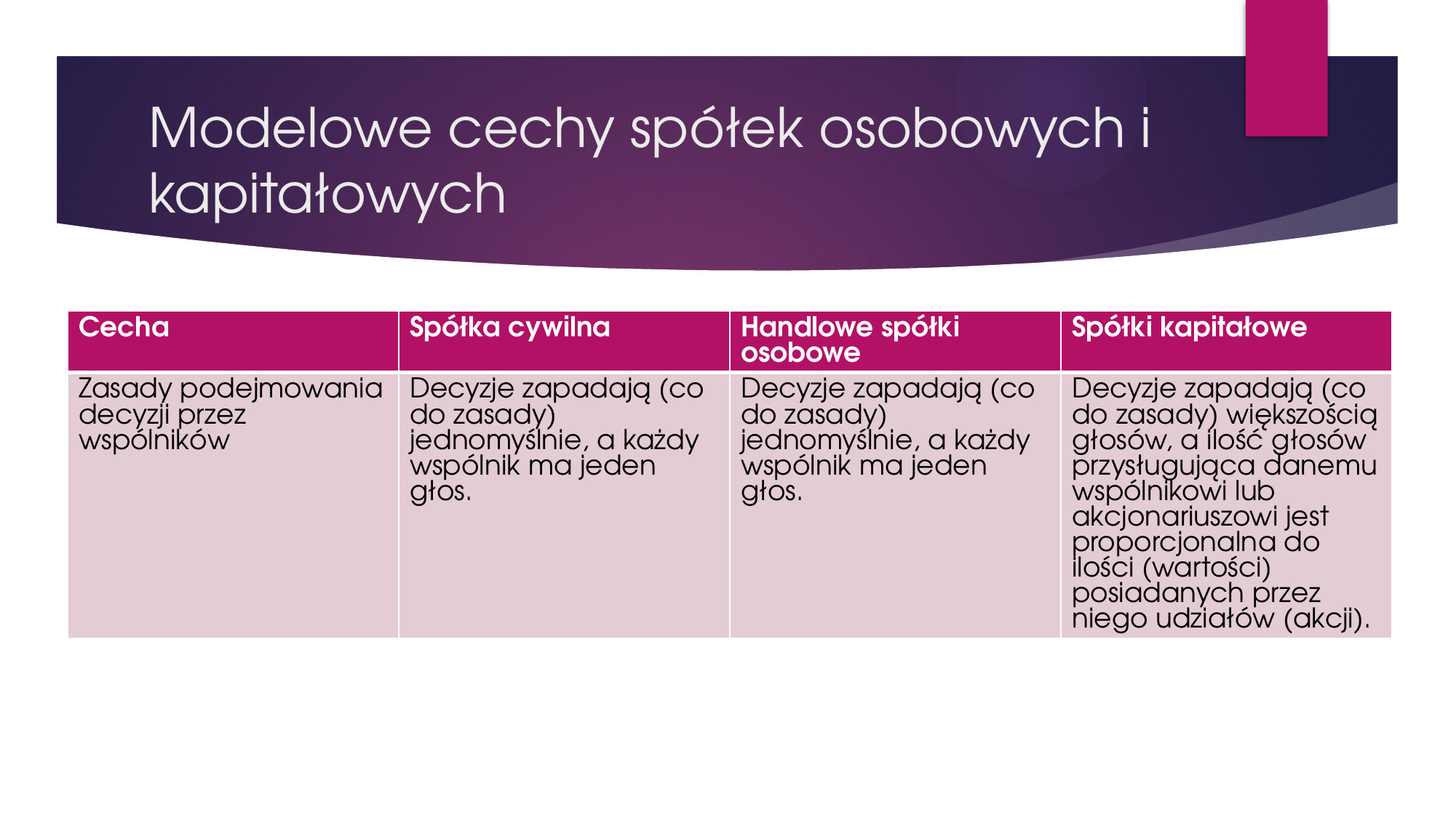

# Modelowe cechy spółek osobowych i kapitałowych
| Cecha | Spółka cywilna | Handlowe spółki osobowe | Spółki kapitałowe |
| --- | --- | --- | --- |
| Zasady podejmowania decyzji przez wspólników | Decyzje zapadają (co do zasady) jednomyślnie, a każdy wspólnik ma jeden głos. | Decyzje zapadają (co do zasady) jednomyślnie, a każdy wspólnik ma jeden głos. | Decyzje zapadają (co do zasady) większością głosów, a ilość głosów przysługująca danemu wspólnikowi lub akcjonariuszowi jest proporcjonalna do ilości (wartości) posiadanych przez niego udziałów (akcji). |